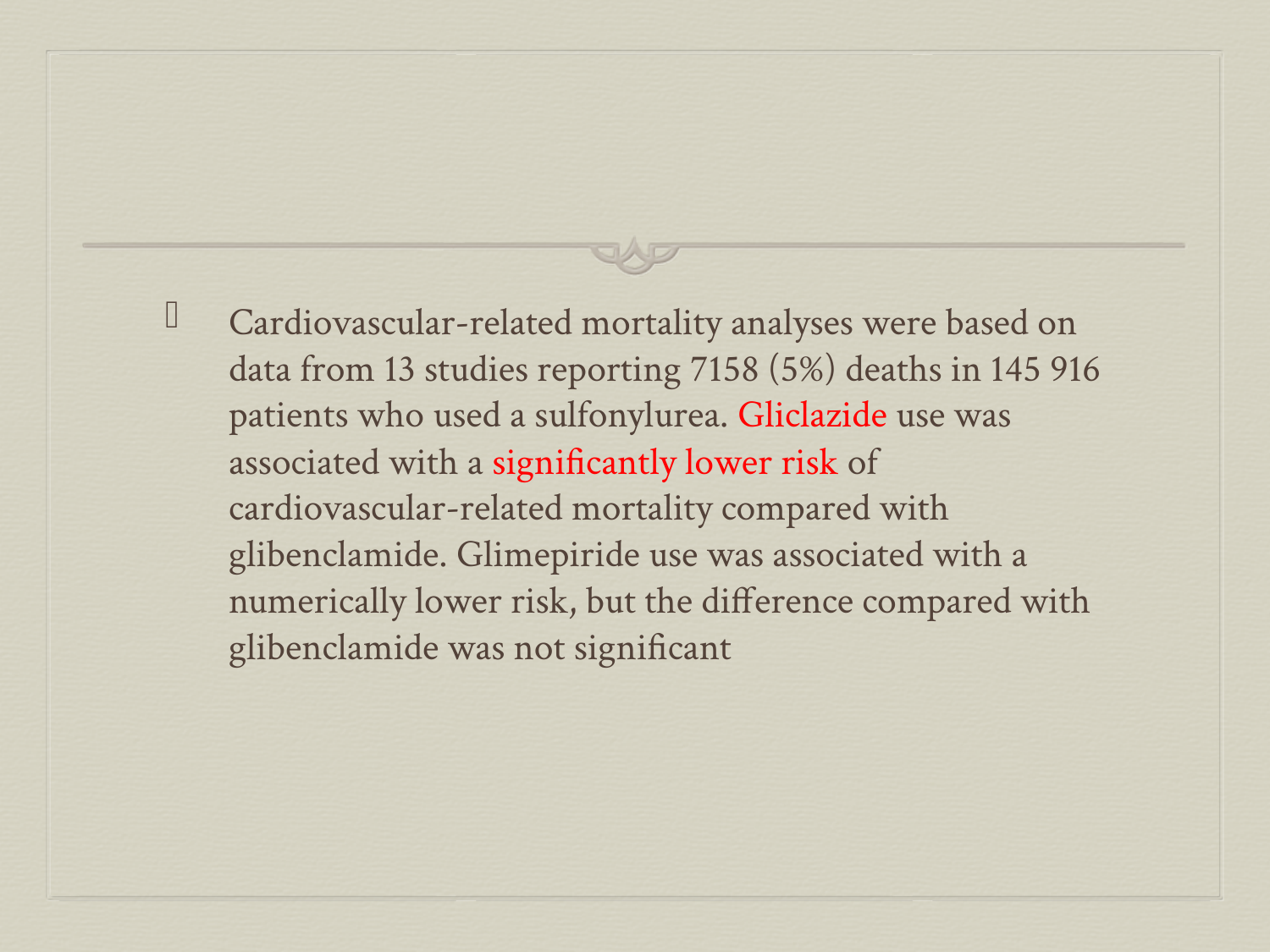

#
Cardiovascular-related mortality analyses were based on data from 13 studies reporting 7158 (5%) deaths in 145 916 patients who used a sulfonylurea. Gliclazide use was associated with a significantly lower risk of cardiovascular-related mortality compared with glibenclamide. Glimepiride use was associated with a numerically lower risk, but the difference compared with glibenclamide was not significant